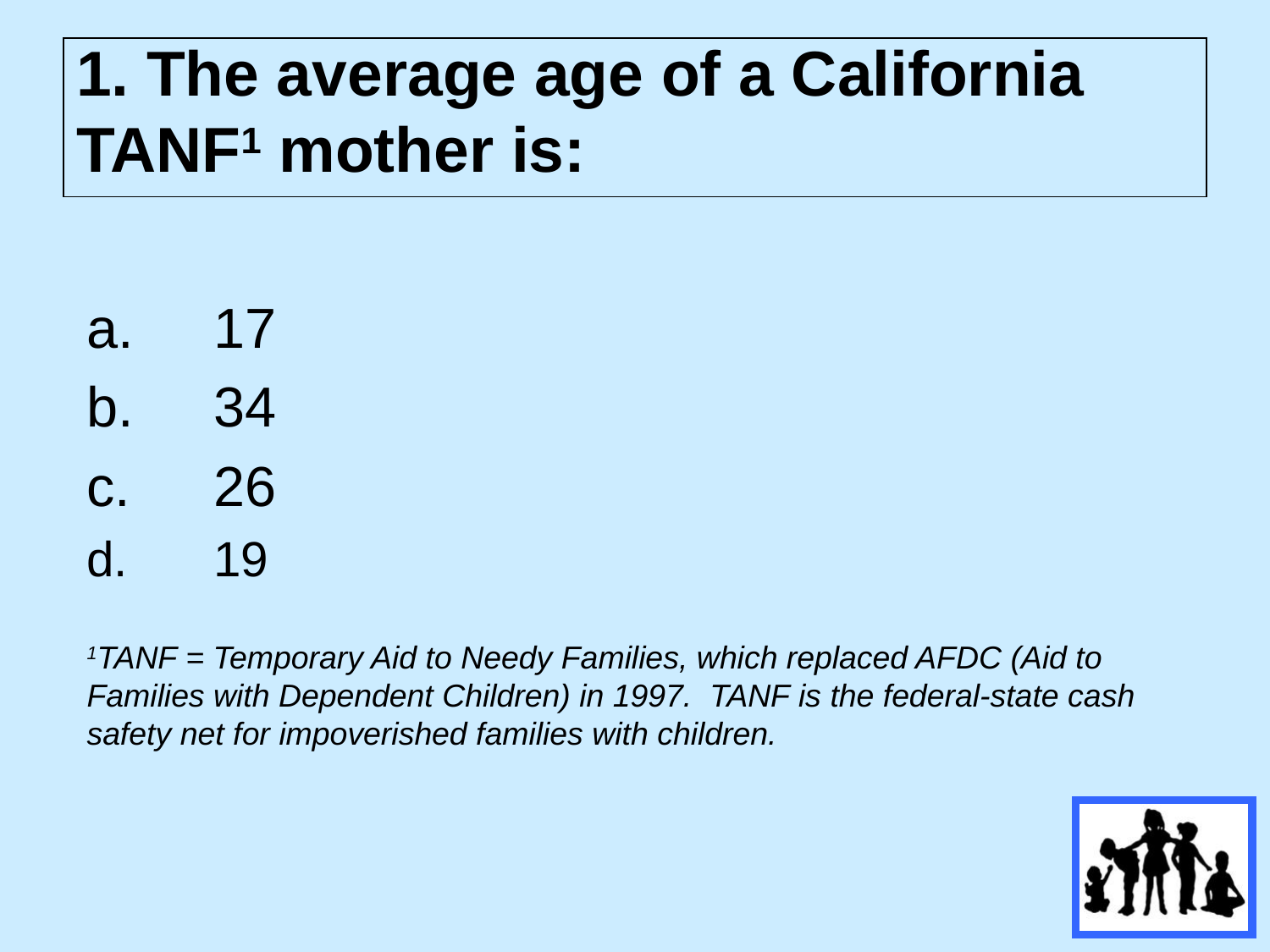

# 1. The average age of a California TANF1 mother is:
a. 	17
b.	34
c.	26
19

1TANF = Temporary Aid to Needy Families, which replaced AFDC (Aid to Families with Dependent Children) in 1997.  TANF is the federal-state cash safety net for impoverished families with children.